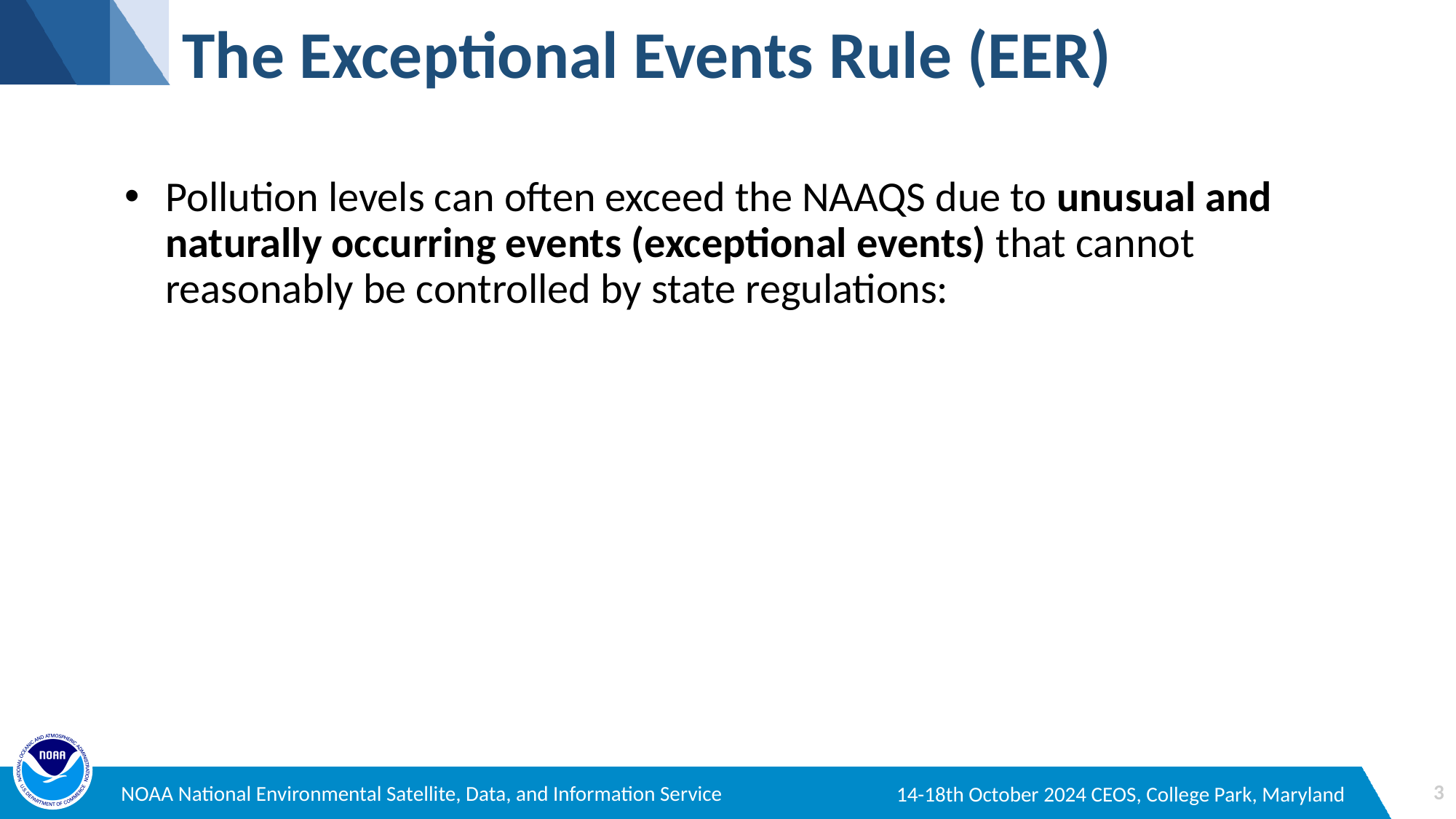

# The Exceptional Events Rule (EER)
Pollution levels can often exceed the NAAQS due to unusual and naturally occurring events (exceptional events) that cannot reasonably be controlled by state regulations: